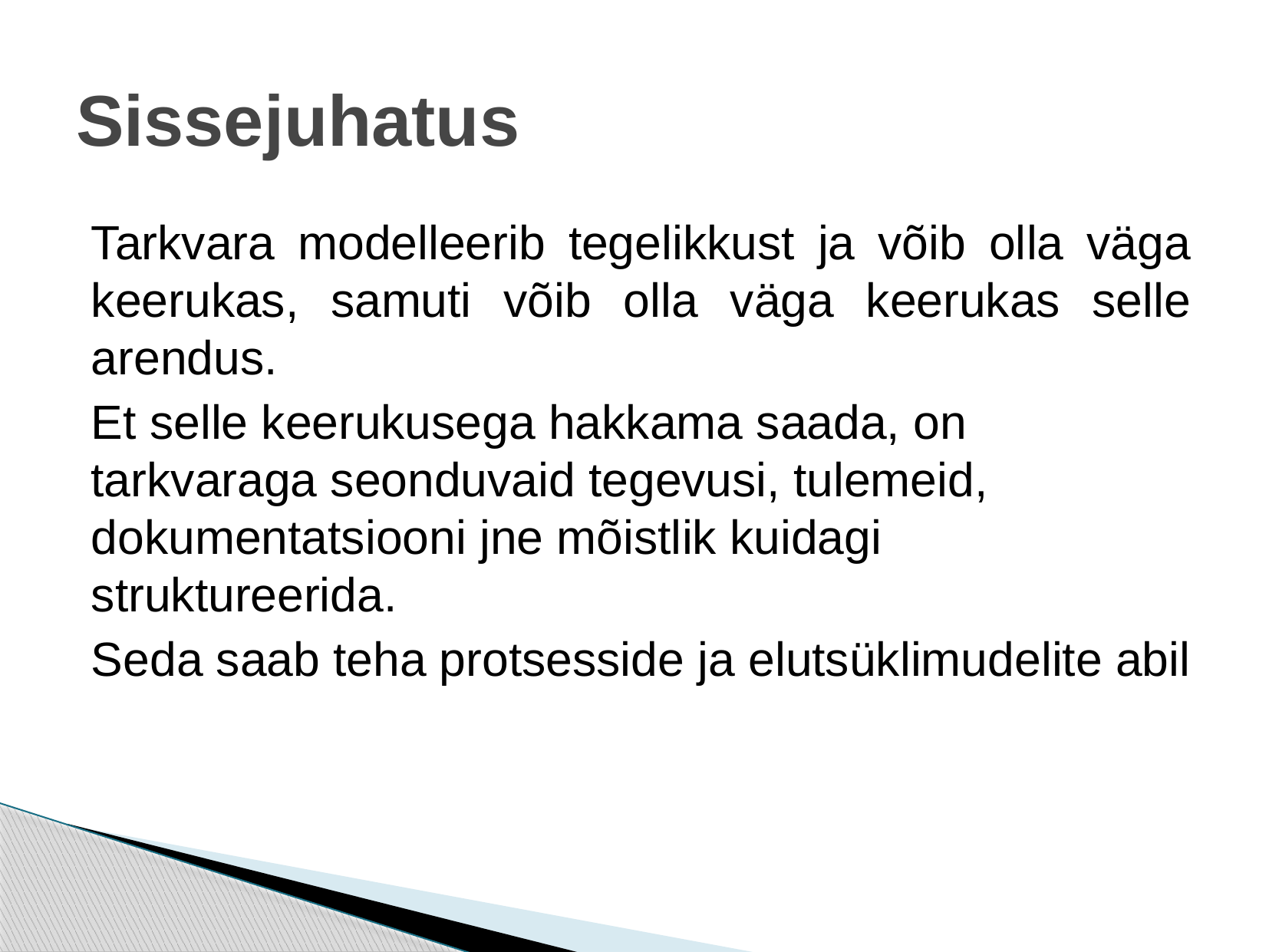

# Sissejuhatus
Tarkvara modelleerib tegelikkust ja võib olla väga keerukas, samuti võib olla väga keerukas selle arendus.
Et selle keerukusega hakkama saada, on tarkvaraga seonduvaid tegevusi, tulemeid, dokumentatsiooni jne mõistlik kuidagi struktureerida.
Seda saab teha protsesside ja elutsüklimudelite abil